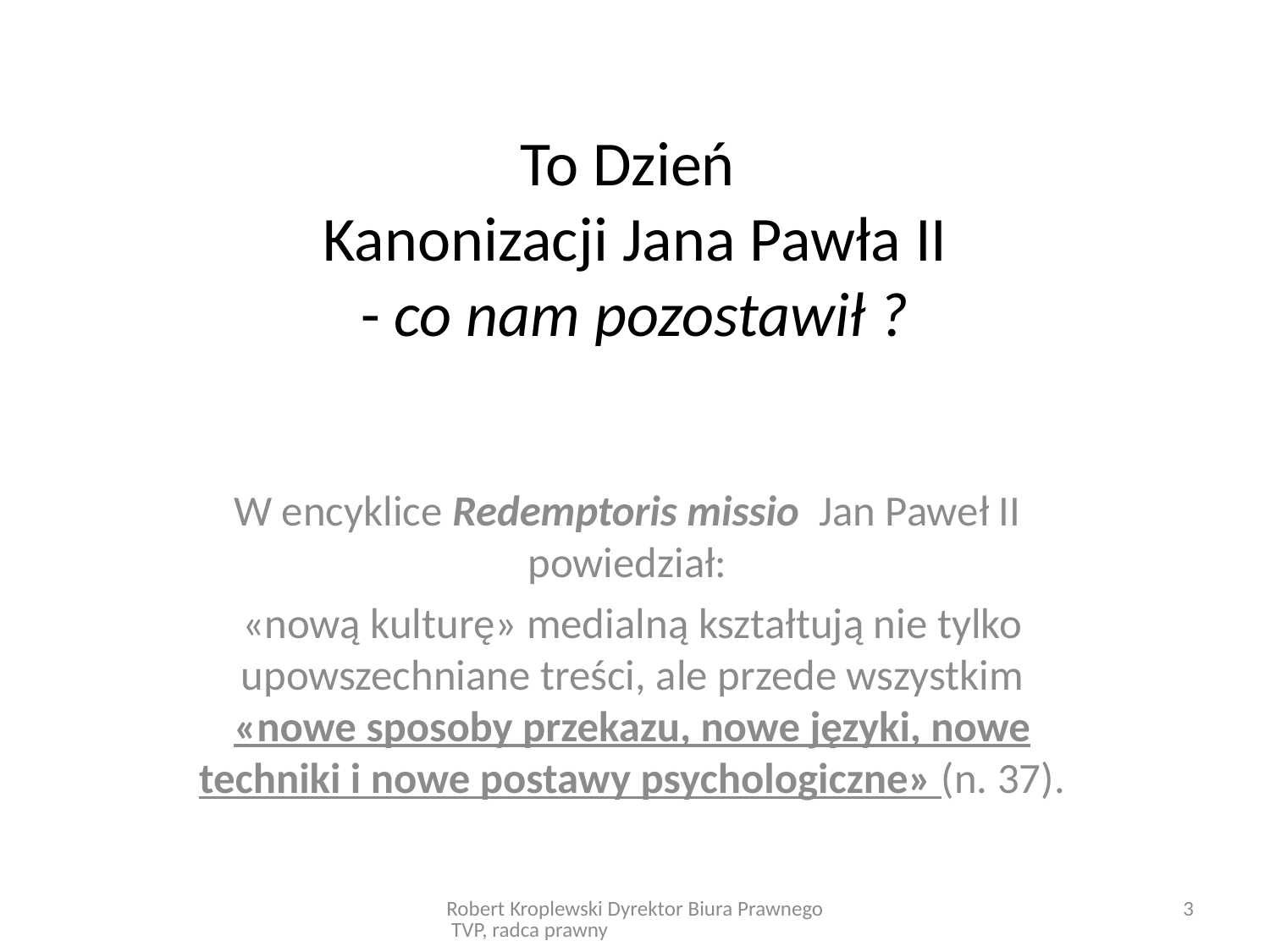

# To Dzień Kanonizacji Jana Pawła II - co nam pozostawił ?

W encyklice Redemptoris missio  Jan Paweł II  powiedział:
«nową kulturę» medialną kształtują nie tylko upowszechniane treści, ale przede wszystkim «nowe sposoby przekazu, nowe języki, nowe techniki i nowe postawy psychologiczne» (n. 37).
Robert Kroplewski Dyrektor Biura Prawnego TVP, radca prawny
3